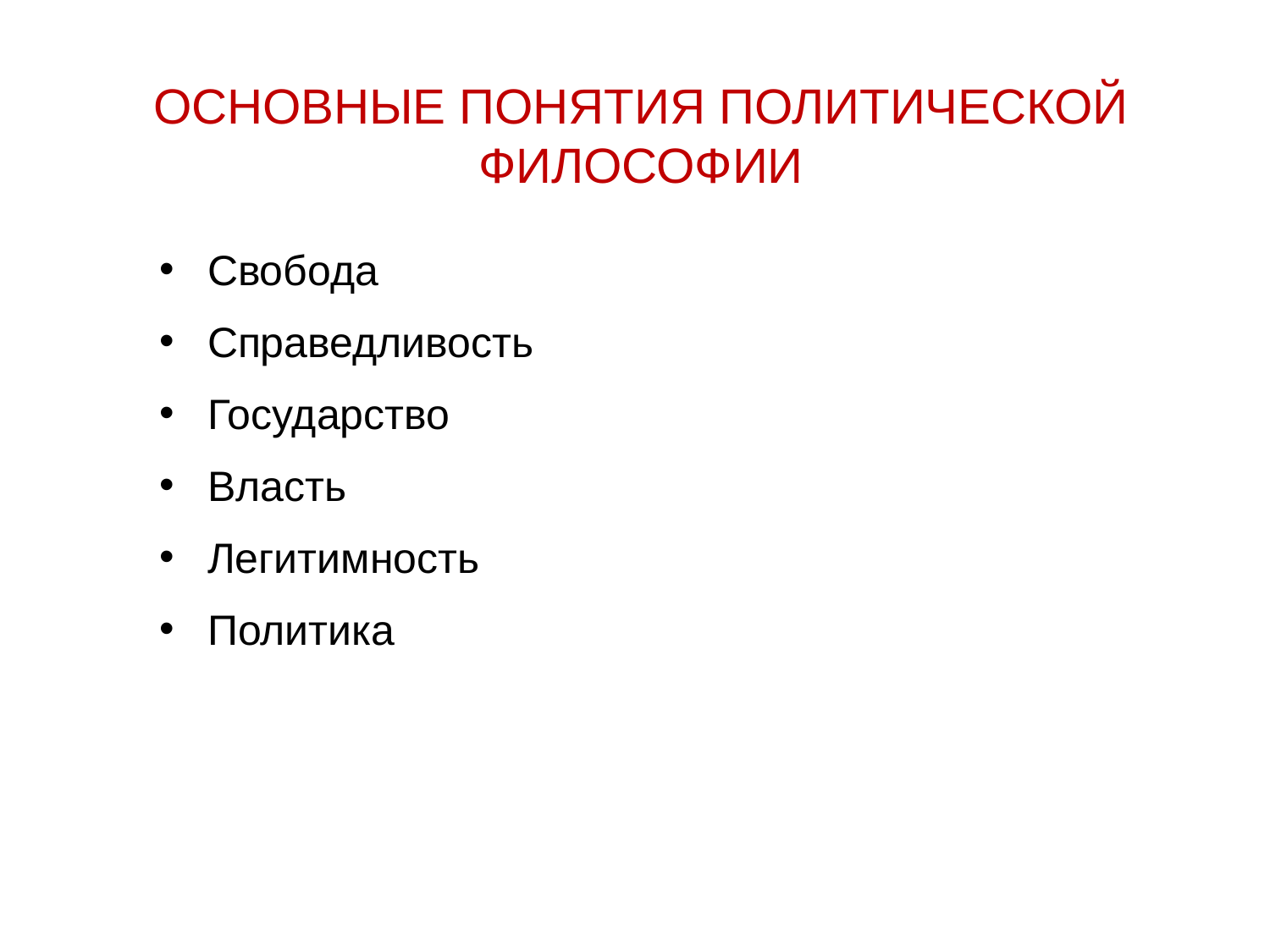

ОСНОВНЫЕ ПОНЯТИЯ ПОЛИТИЧЕСКОЙ ФИЛОСОФИИ
Свобода
Справедливость
Государство
Власть
Легитимность
Политика

6